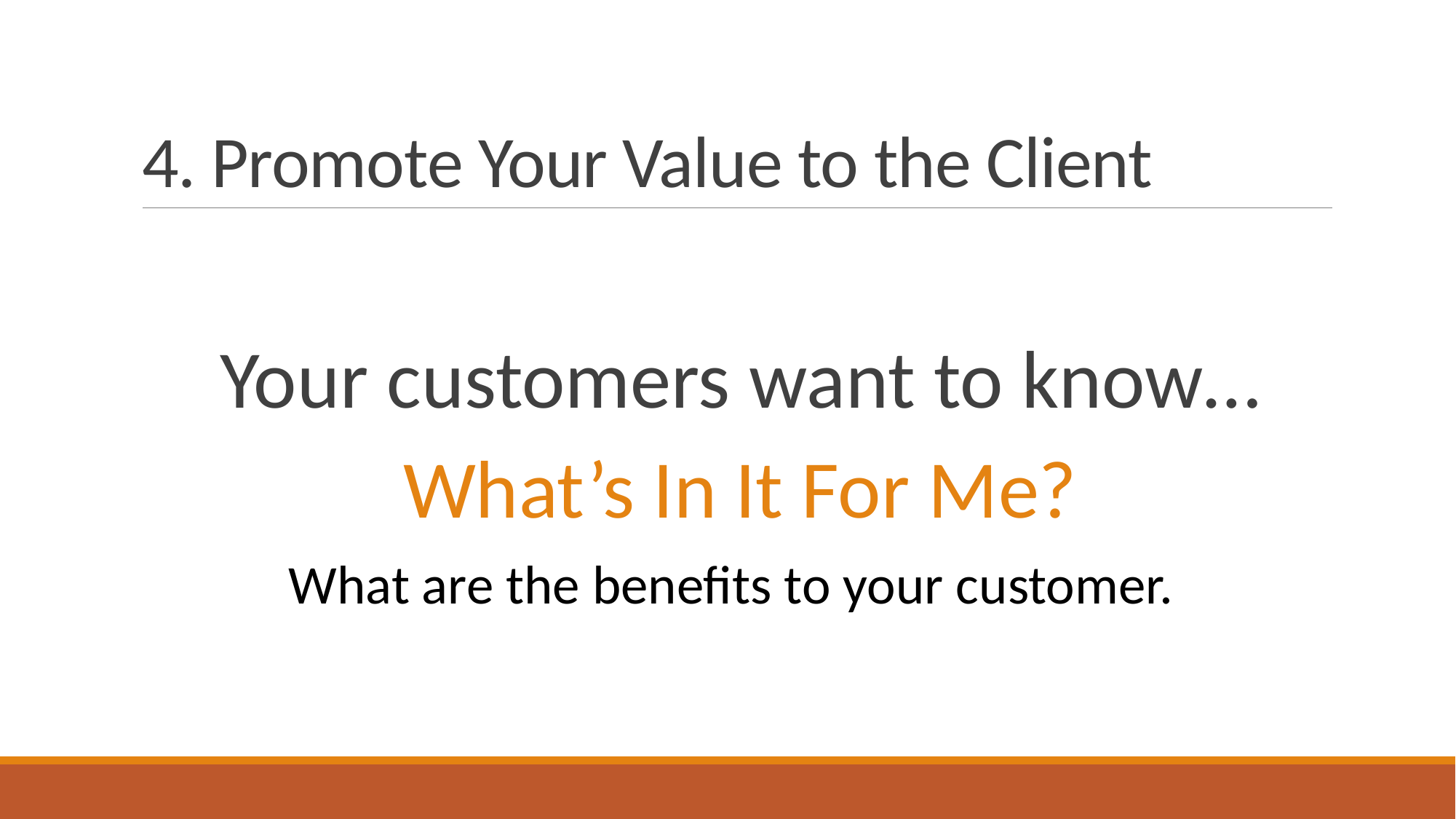

# 4. Promote Your Value to the Client

Your customers want to know…
What’s In It For Me?
What are the benefits to your customer.